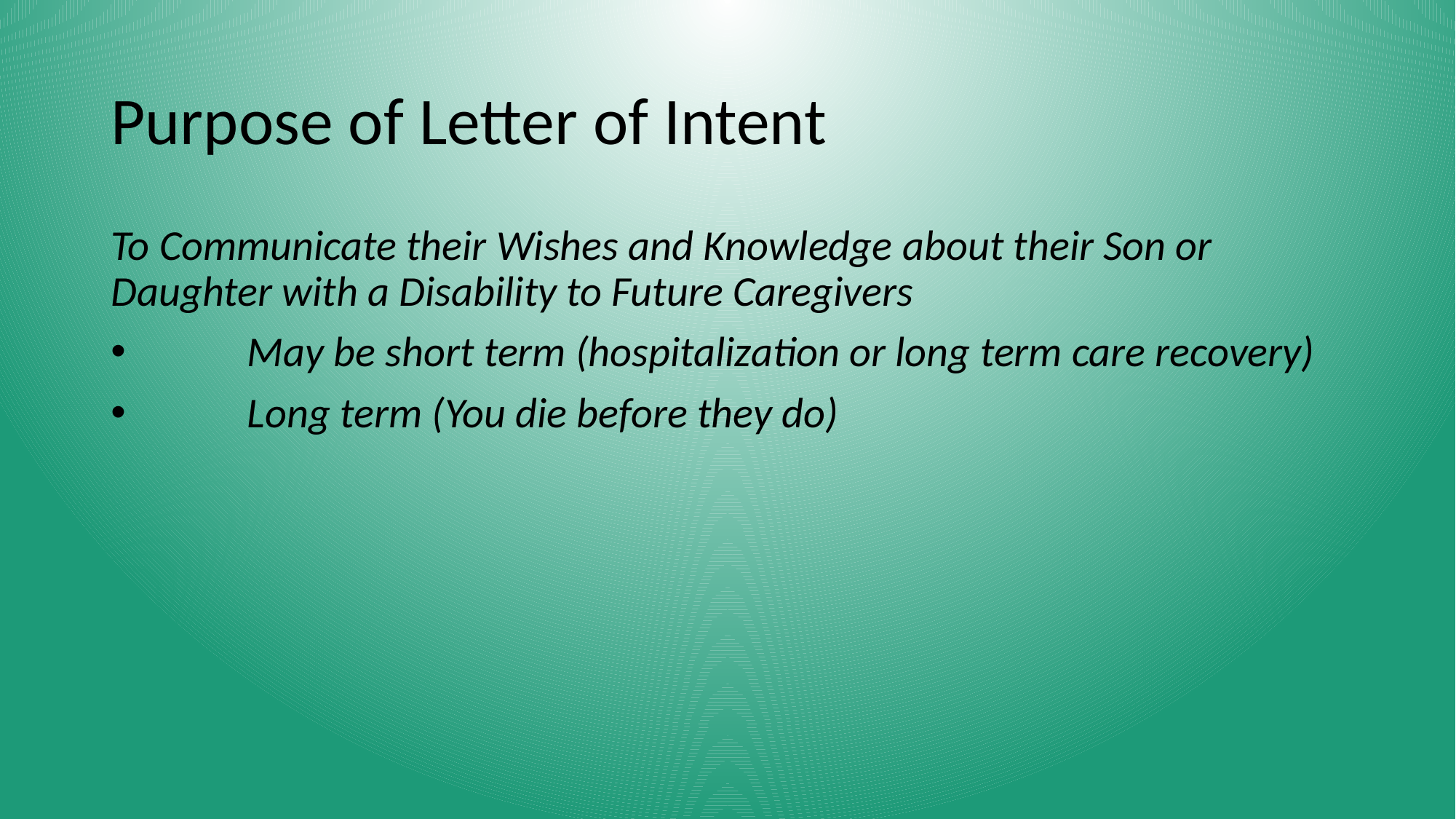

# Purpose of Letter of Intent
To Communicate their Wishes and Knowledge about their Son or Daughter with a Disability to Future Caregivers
	May be short term (hospitalization or long term care recovery)
	Long term (You die before they do)